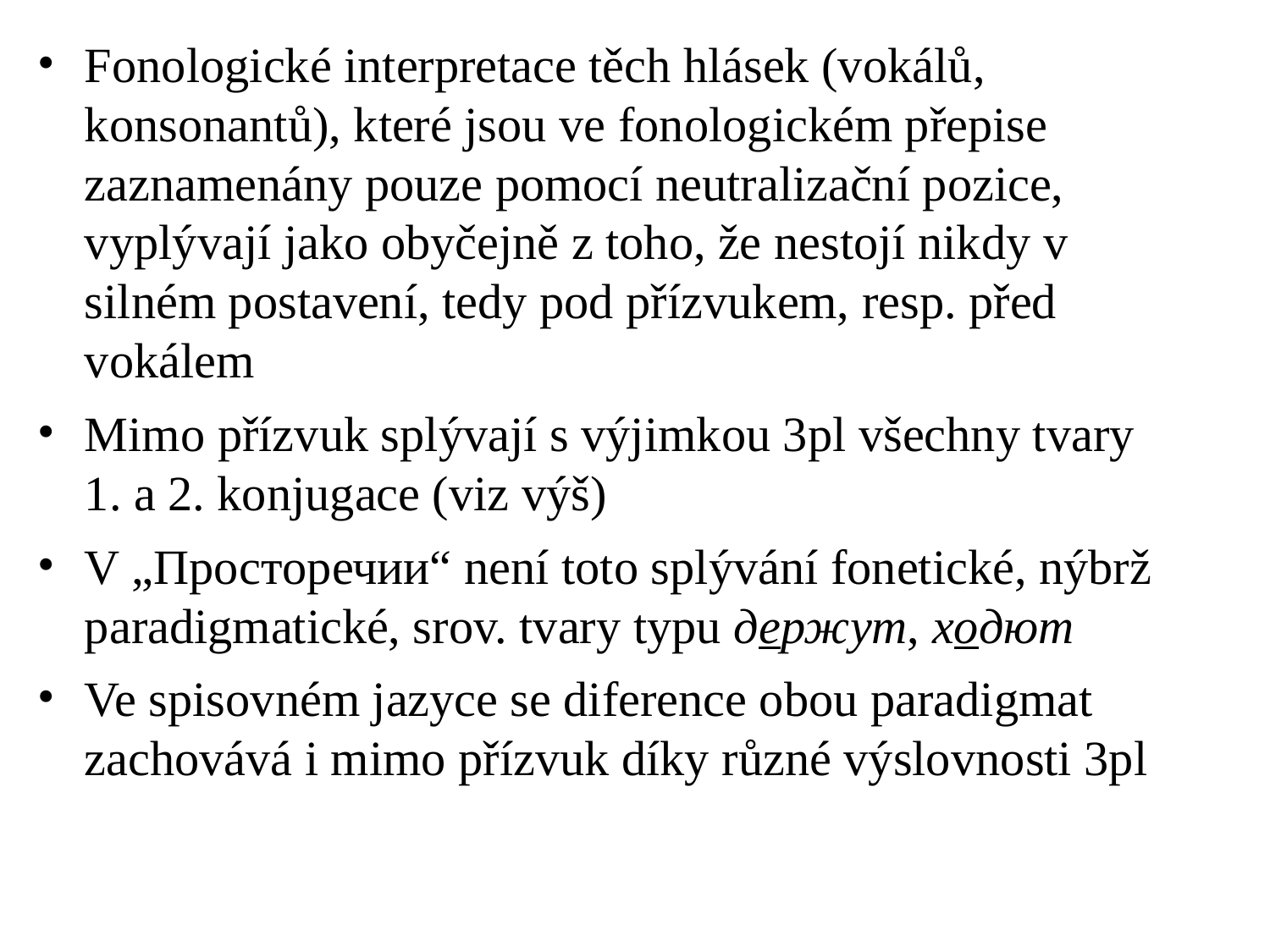

# Fonologické interpretace těch hlásek (vokálů, konsonantů), které jsou ve fonologickém přepise zaznamenány pouze pomocí neutralizační pozice, vyplývají jako obyčejně z toho, že nestojí nikdy v silném postavení, tedy pod přízvukem, resp. před vokálem
Mimo přízvuk splývají s výjimkou 3pl všechny tvary 1. a 2. konjugace (viz výš)
V „Просторечии“ není toto splývání fonetické, nýbrž paradigmatické, srov. tvary typu держут, ходют
Ve spisovném jazyce se diference obou paradigmat zachovává i mimo přízvuk díky různé výslovnosti 3pl